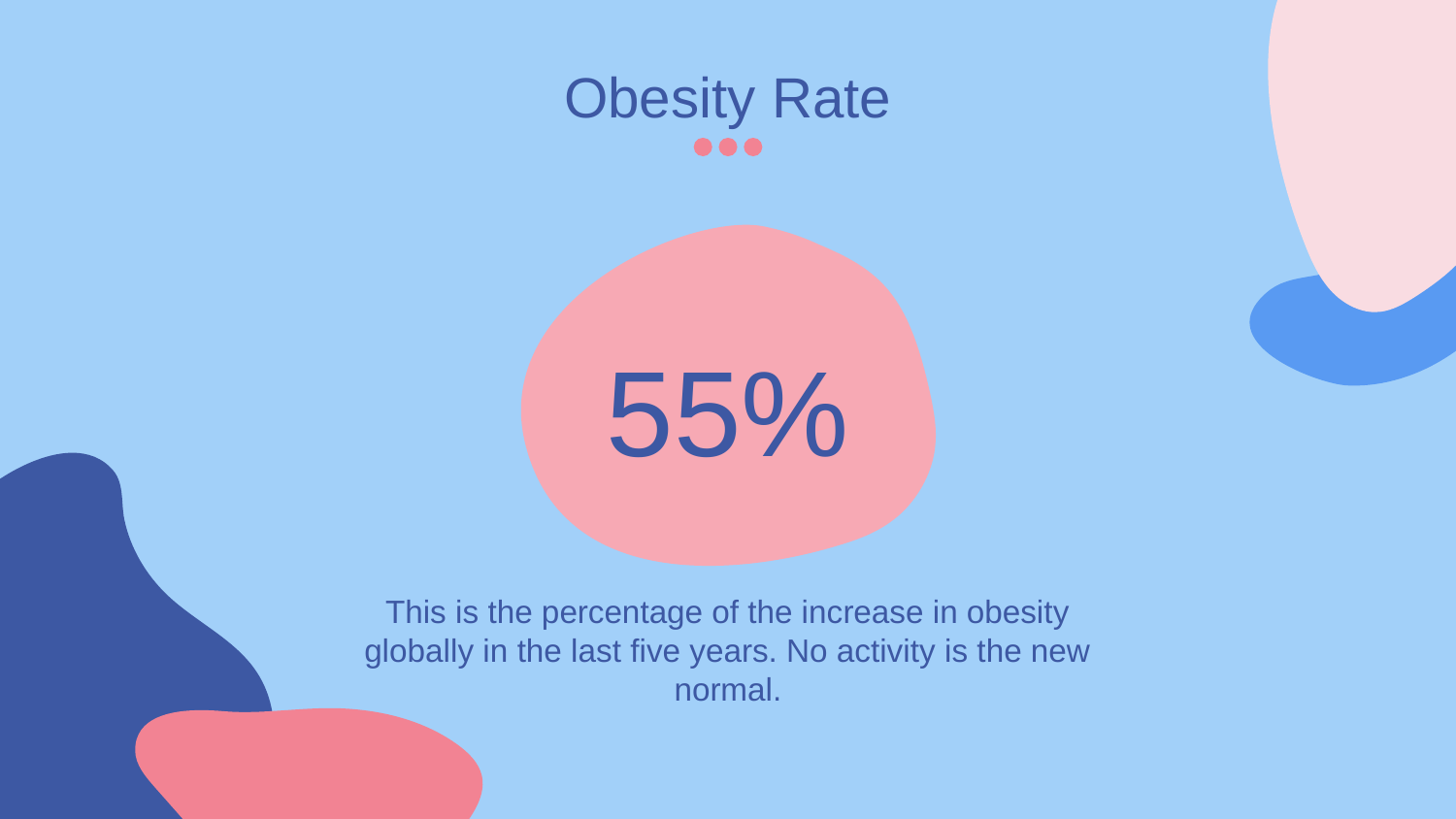

Obesity Rate

# 55%
This is the percentage of the increase in obesity globally in the last five years. No activity is the new normal.